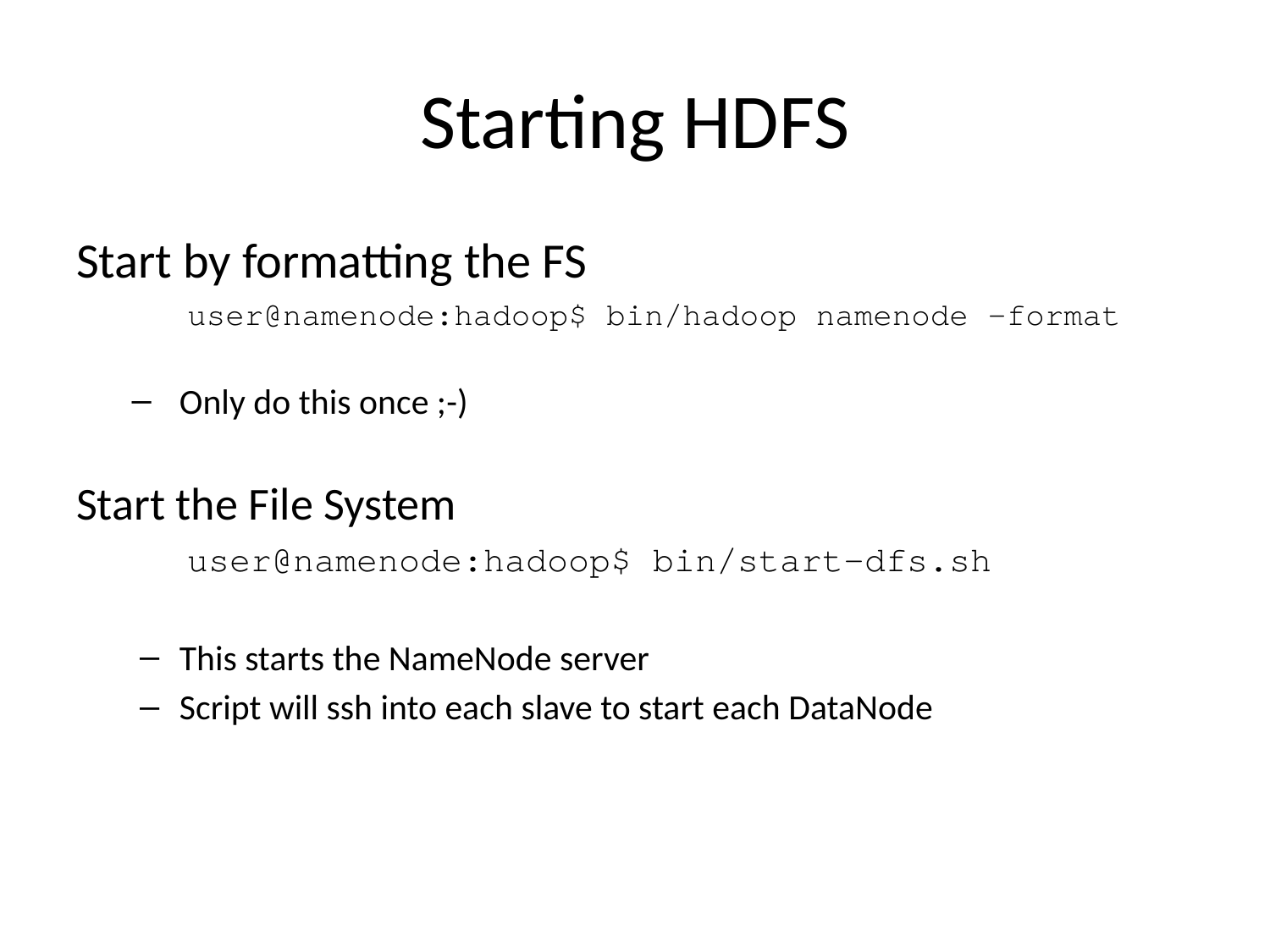

# Starting HDFS
Start by formatting the FS
user@namenode:hadoop$ bin/hadoop namenode -format

Only do this once ;-)

Start the File System
user@namenode:hadoop$ bin/start-dfs.sh

This starts the NameNode server
Script will ssh into each slave to start each DataNode